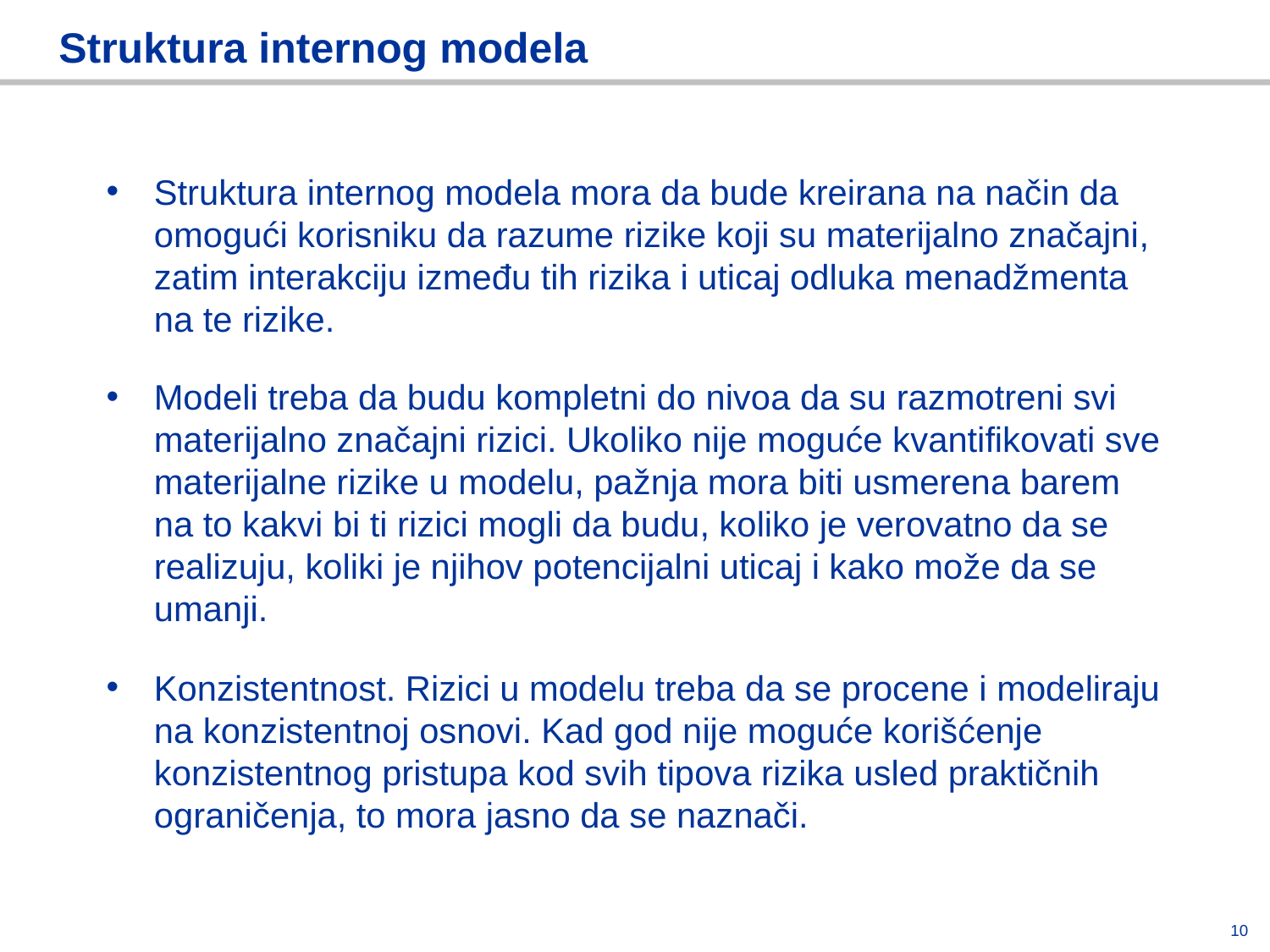

# Struktura internog modela
Struktura internog modela mora da bude kreirana na način da omogući korisniku da razume rizike koji su materijalno značajni, zatim interakciju između tih rizika i uticaj odluka menadžmenta na te rizike.
Modeli treba da budu kompletni do nivoa da su razmotreni svi materijalno značajni rizici. Ukoliko nije moguće kvantifikovati sve materijalne rizike u modelu, pažnja mora biti usmerena barem na to kakvi bi ti rizici mogli da budu, koliko je verovatno da se realizuju, koliki je njihov potencijalni uticaj i kako može da se umanji.
Konzistentnost. Rizici u modelu treba da se procene i modeliraju na konzistentnoj osnovi. Kad god nije moguće korišćenje konzistentnog pristupa kod svih tipova rizika usled praktičnih ograničenja, to mora jasno da se naznači.